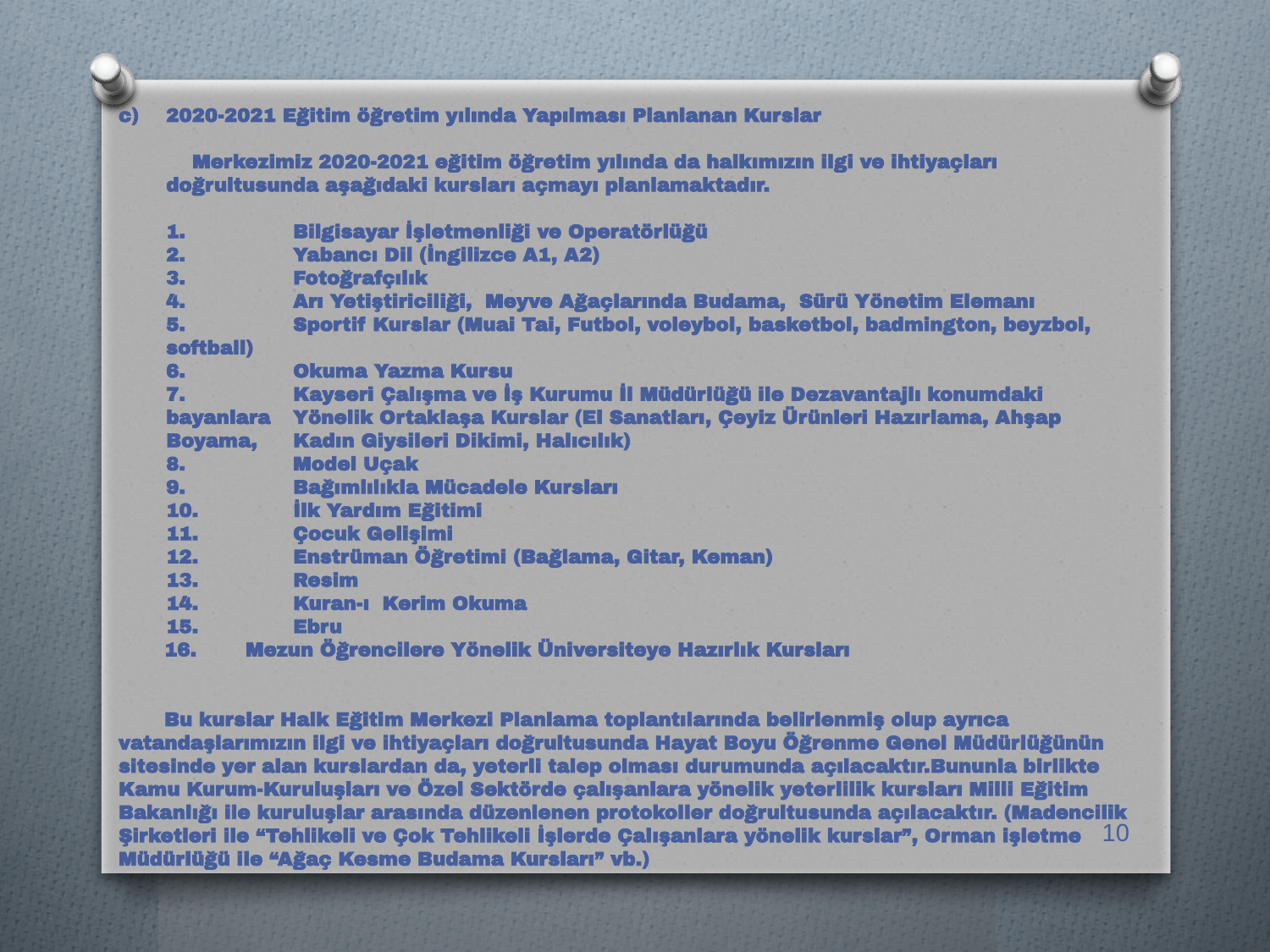

2020-2021 Eğitim öğretim yılında Yapılması Planlanan Kurslar
    Merkezimiz 2020-2021 eğitim öğretim yılında da halkımızın ilgi ve ihtiyaçları doğrultusunda aşağıdaki kursları açmayı planlamaktadır.
1.	Bilgisayar İşletmenliği ve Operatörlüğü
2.	Yabancı Dil (İngilizce A1, A2)
3.	Fotoğrafçılık
4.	Arı Yetiştiriciliği,  Meyve Ağaçlarında Budama,  Sürü Yönetim Elemanı
5.	Sportif Kurslar (Muai Tai, Futbol, voleybol, basketbol, badmington, beyzbol, softball)
6.	Okuma Yazma Kursu
7.	Kayseri Çalışma ve İş Kurumu İl Müdürlüğü ile Dezavantajlı konumdaki bayanlara 	Yönelik Ortaklaşa Kurslar (El Sanatları, Çeyiz Ürünleri Hazırlama, Ahşap Boyama, 	Kadın Giysileri Dikimi, Halıcılık)
8.	Model Uçak
9.	Bağımlılıkla Mücadele Kursları
10.	İlk Yardım Eğitimi
11.	Çocuk Gelişimi
12.	Enstrüman Öğretimi (Bağlama, Gitar, Keman)
13.	Resim
14.	Kuran-ı  Kerim Okuma
15.	Ebru
       16.	Mezun Öğrencilere Yönelik Üniversiteye Hazırlık Kursları

       Bu kurslar Halk Eğitim Merkezi Planlama toplantılarında belirlenmiş olup ayrıca vatandaşlarımızın ilgi ve ihtiyaçları doğrultusunda Hayat Boyu Öğrenme Genel Müdürlüğünün sitesinde yer alan kurslardan da, yeterli talep olması durumunda açılacaktır.Bununla birlikte Kamu Kurum-Kuruluşları ve Özel Sektörde çalışanlara yönelik yeterlilik kursları Milli Eğitim Bakanlığı ile kuruluşlar arasında düzenlenen protokoller doğrultusunda açılacaktır. (Madencilik Şirketleri ile “Tehlikeli ve Çok Tehlikeli İşlerde Çalışanlara yönelik kurslar”, Orman işletme Müdürlüğü ile “Ağaç Kesme Budama Kursları” vb.)
10